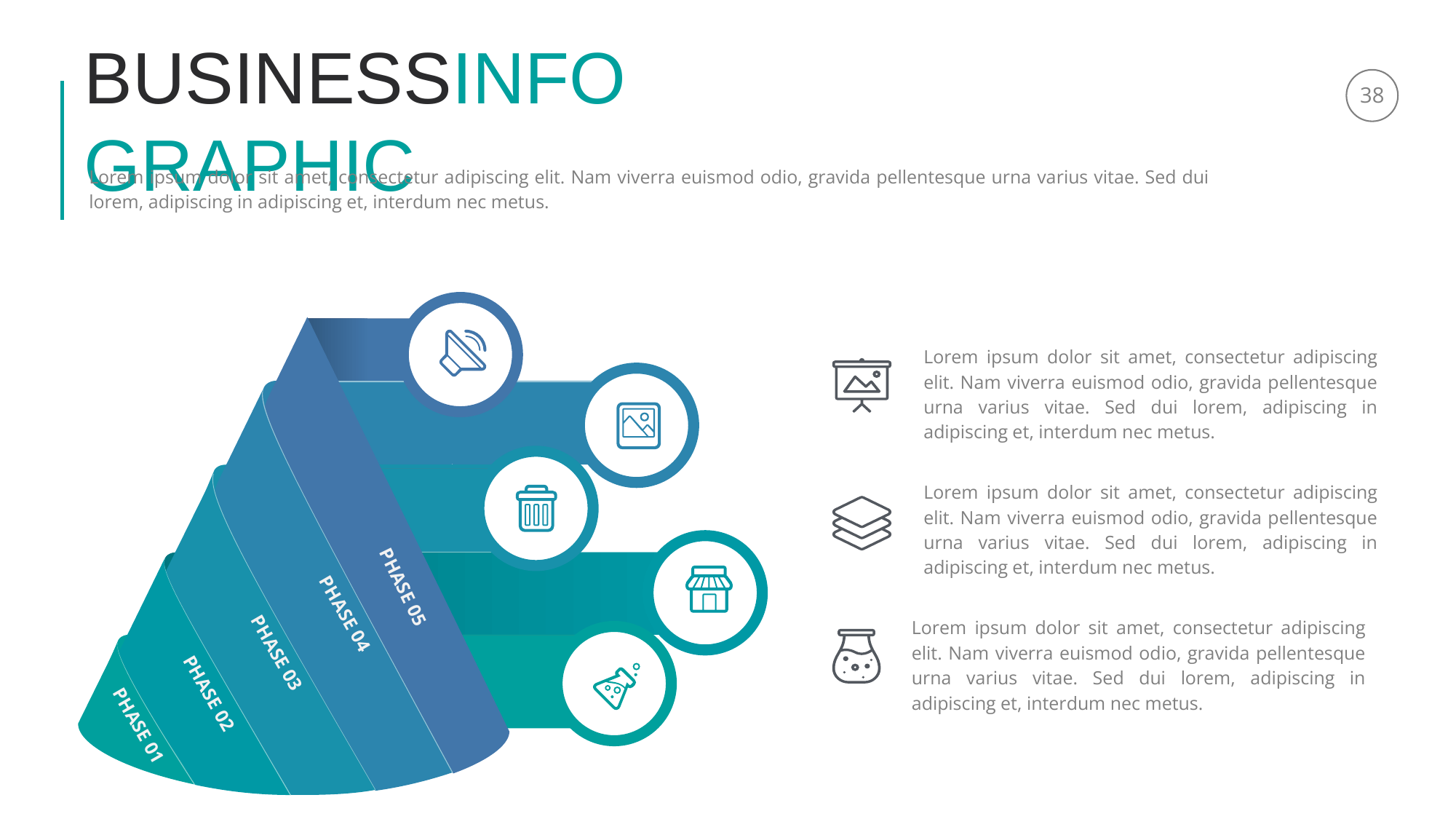

BUSINESSINFOGRAPHIC
Lorem ipsum dolor sit amet, consectetur adipiscing elit. Nam viverra euismod odio, gravida pellentesque urna varius vitae. Sed dui lorem, adipiscing in adipiscing et, interdum nec metus.

Lorem ipsum dolor sit amet, consectetur adipiscing elit. Nam viverra euismod odio, gravida pellentesque urna varius vitae. Sed dui lorem, adipiscing in adipiscing et, interdum nec metus.

Lorem ipsum dolor sit amet, consectetur adipiscing elit. Nam viverra euismod odio, gravida pellentesque urna varius vitae. Sed dui lorem, adipiscing in adipiscing et, interdum nec metus.

PHASE 05
PHASE 04
Lorem ipsum dolor sit amet, consectetur adipiscing elit. Nam viverra euismod odio, gravida pellentesque urna varius vitae. Sed dui lorem, adipiscing in adipiscing et, interdum nec metus.

PHASE 03

PHASE 02
PHASE 01